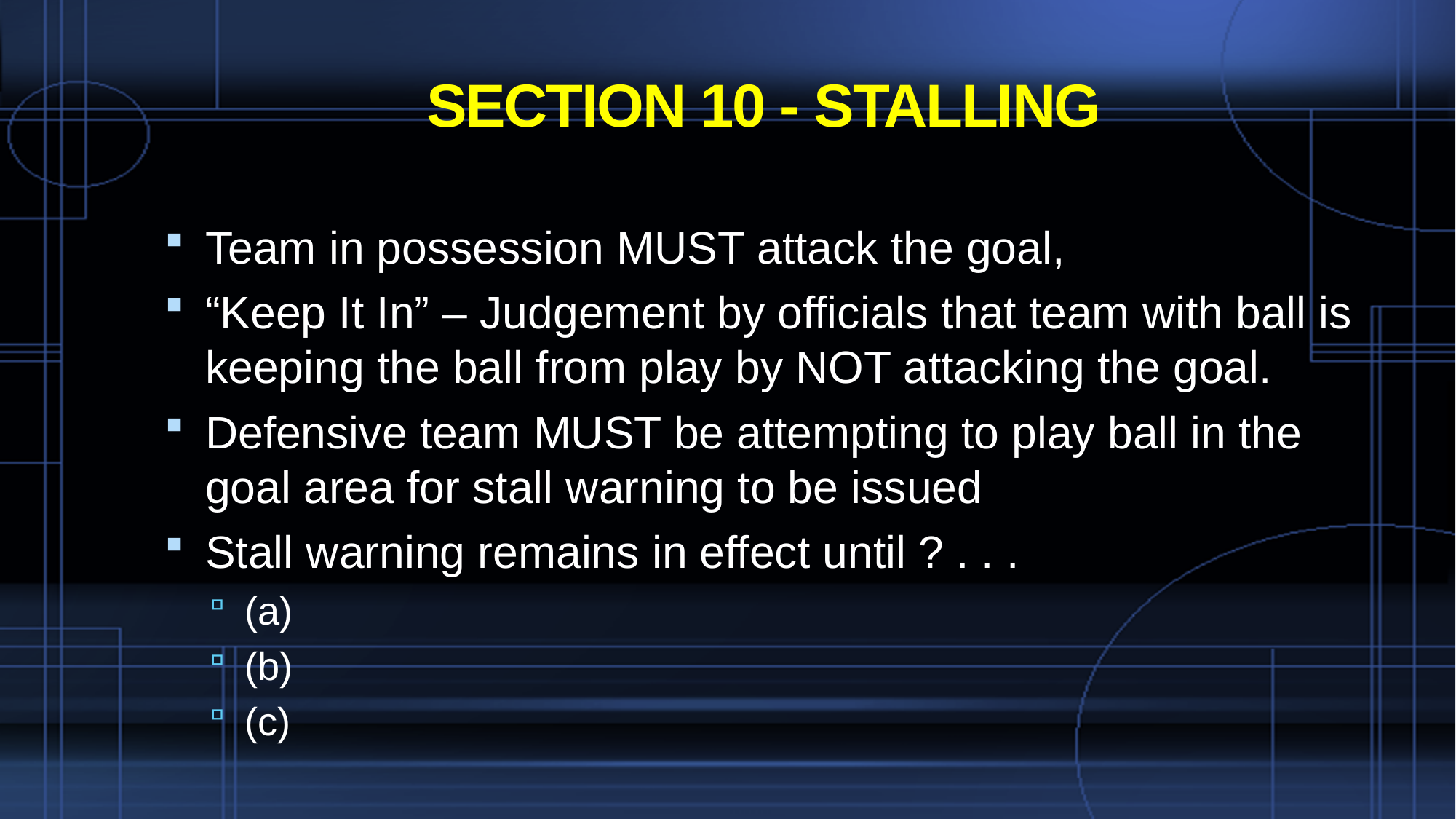

# SECTION 10 - STALLING
Team in possession MUST attack the goal,
“Keep It In” – Judgement by officials that team with ball is keeping the ball from play by NOT attacking the goal.
Defensive team MUST be attempting to play ball in the goal area for stall warning to be issued
Stall warning remains in effect until ? . . .
(a)
(b)
(c)